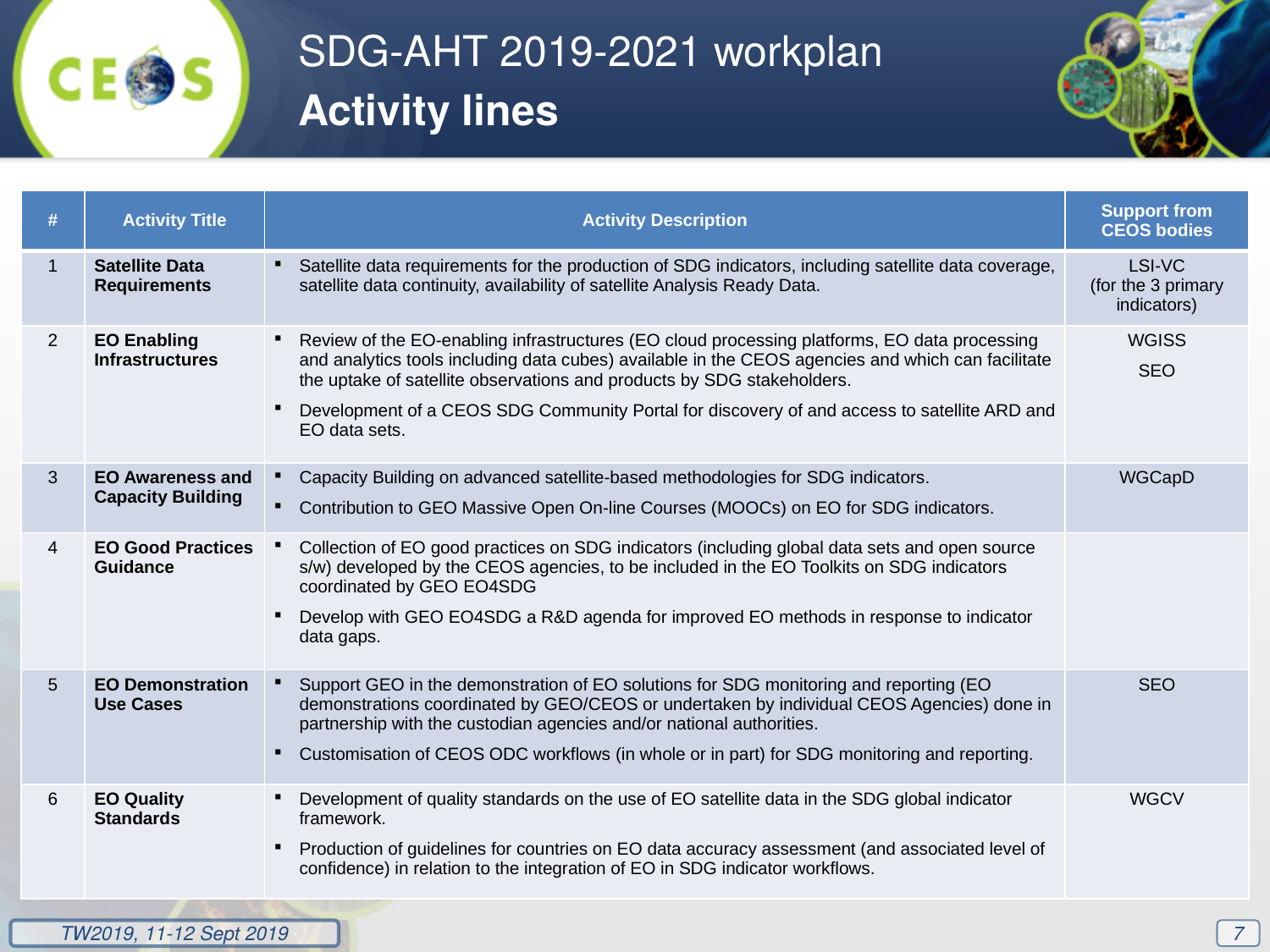

SDG-AHT 2019-2021 workplan
Activity lines
| # | Activity Title | Activity Description | Support from CEOS bodies |
| --- | --- | --- | --- |
| 1 | Satellite Data Requirements | Satellite data requirements for the production of SDG indicators, including satellite data coverage, satellite data continuity, availability of satellite Analysis Ready Data. | LSI-VC (for the 3 primary indicators) |
| 2 | EO Enabling Infrastructures | Review of the EO-enabling infrastructures (EO cloud processing platforms, EO data processing and analytics tools including data cubes) available in the CEOS agencies and which can facilitate the uptake of satellite observations and products by SDG stakeholders. Development of a CEOS SDG Community Portal for discovery of and access to satellite ARD and EO data sets. | WGISS SEO |
| 3 | EO Awareness and Capacity Building | Capacity Building on advanced satellite-based methodologies for SDG indicators. Contribution to GEO Massive Open On-line Courses (MOOCs) on EO for SDG indicators. | WGCapD |
| 4 | EO Good Practices Guidance | Collection of EO good practices on SDG indicators (including global data sets and open source s/w) developed by the CEOS agencies, to be included in the EO Toolkits on SDG indicators coordinated by GEO EO4SDG Develop with GEO EO4SDG a R&D agenda for improved EO methods in response to indicator data gaps. |  |
| 5 | EO Demonstration Use Cases | Support GEO in the demonstration of EO solutions for SDG monitoring and reporting (EO demonstrations coordinated by GEO/CEOS or undertaken by individual CEOS Agencies) done in partnership with the custodian agencies and/or national authorities. Customisation of CEOS ODC workflows (in whole or in part) for SDG monitoring and reporting. | SEO |
| 6 | EO Quality Standards | Development of quality standards on the use of EO satellite data in the SDG global indicator framework. Production of guidelines for countries on EO data accuracy assessment (and associated level of confidence) in relation to the integration of EO in SDG indicator workflows. | WGCV |
7